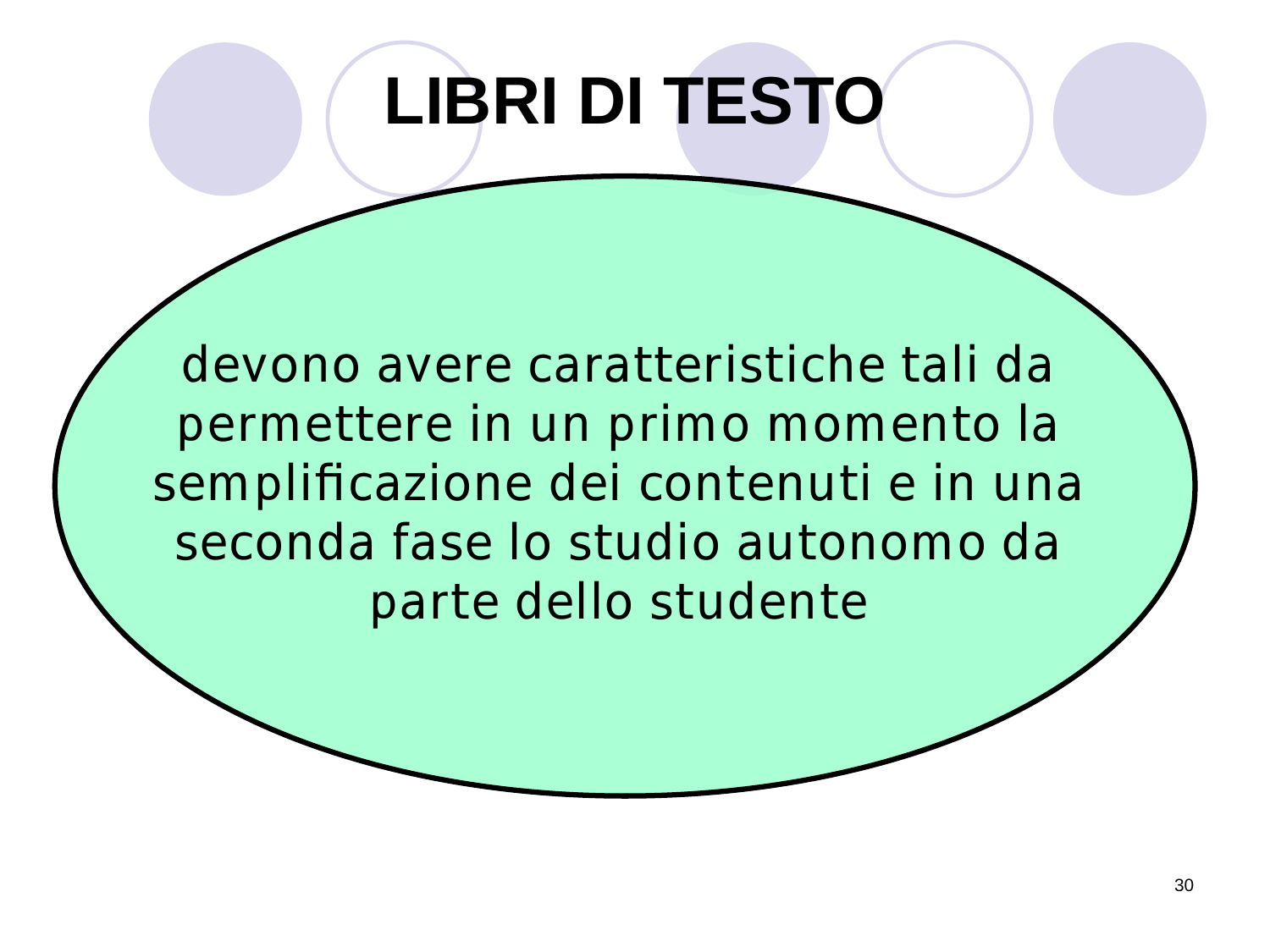

# LIBRI DI TESTO

devono avere caratteristiche tali da permettere in un primo momento la semplificazione dei contenuti e in una seconda fase lo studio autonomo da parte dello studente
30